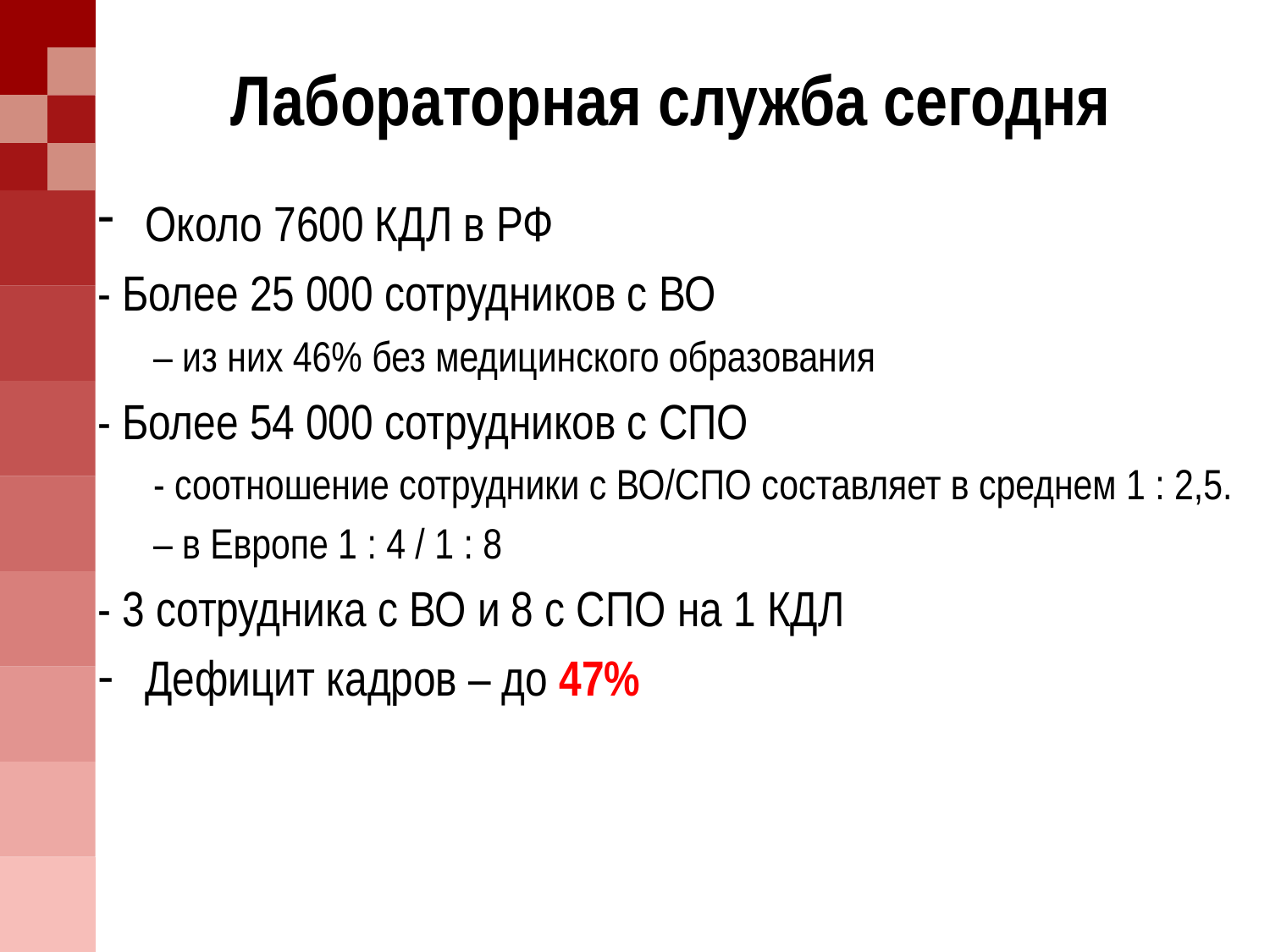

# Лабораторная служба сегодня
Около 7600 КДЛ в РФ
- Более 25 000 сотрудников с ВО
– из них 46% без медицинского образования
- Более 54 000 сотрудников с CПO
- соотношение сотрудники с ВО/СПО составляет в среднем 1 : 2,5.
– в Европе 1 : 4 / 1 : 8
- 3 сотрудника с ВО и 8 с СПО на 1 КДЛ
Дефицит кадров – до 47%